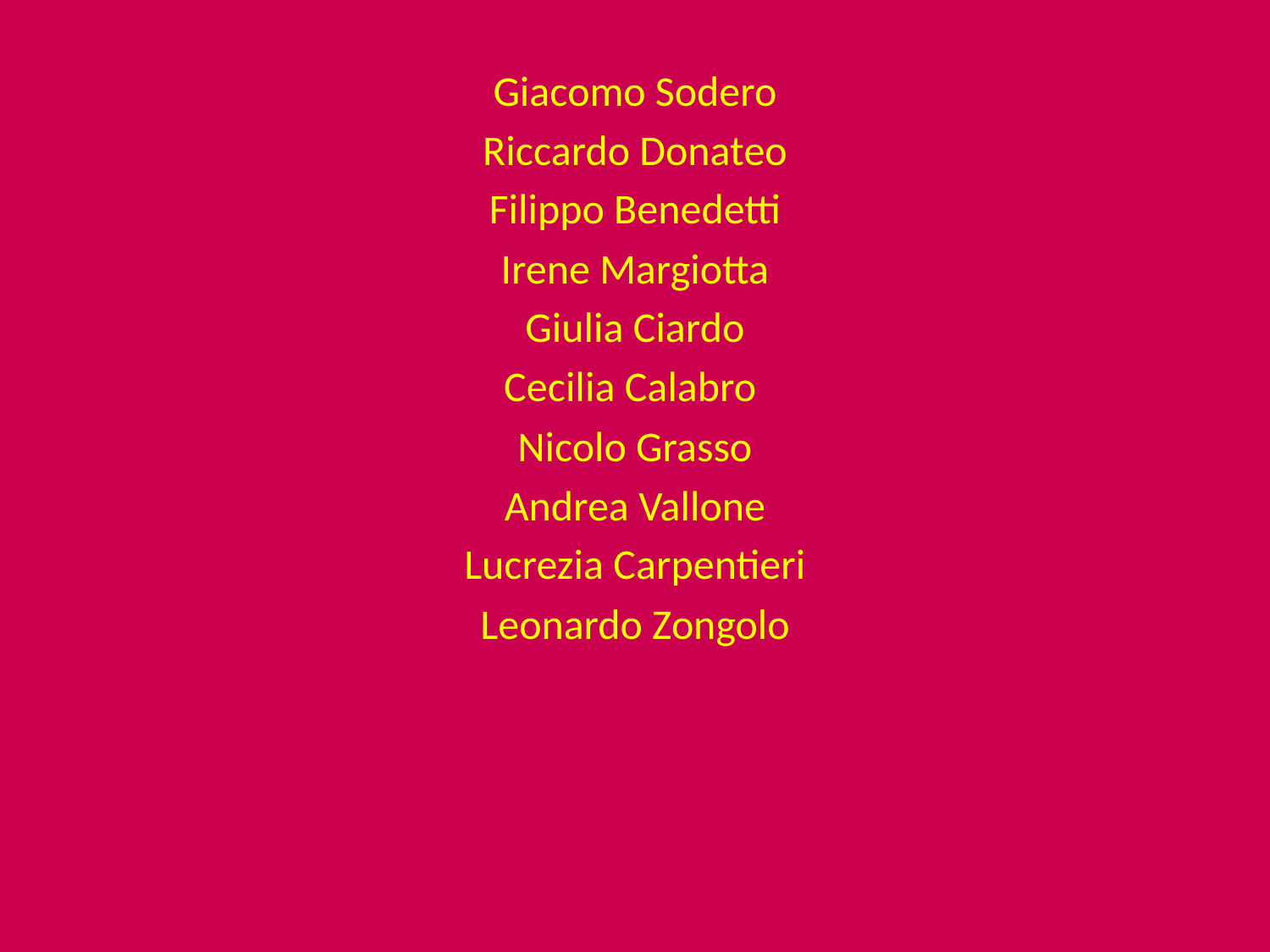

Giacomo Sodero
Riccardo Donateo
Filippo Benedetti
Irene Margiotta
Giulia Ciardo
Cecilia Calabro
Nicolo Grasso
Andrea Vallone
Lucrezia Carpentieri
Leonardo Zongolo